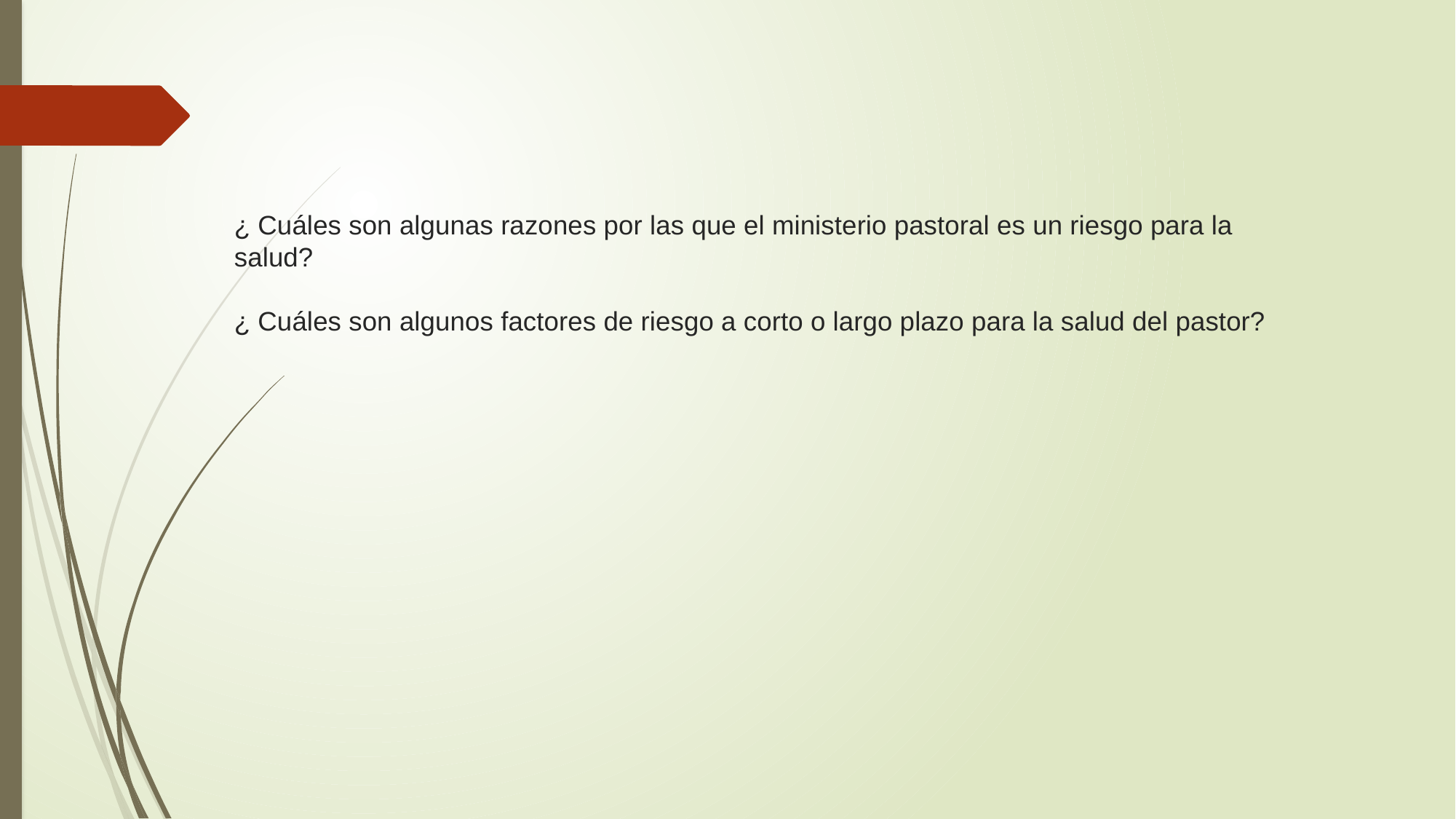

# ¿ Cuáles son algunas razones por las que el ministerio pastoral es un riesgo para la salud? ¿ Cuáles son algunos factores de riesgo a corto o largo plazo para la salud del pastor?